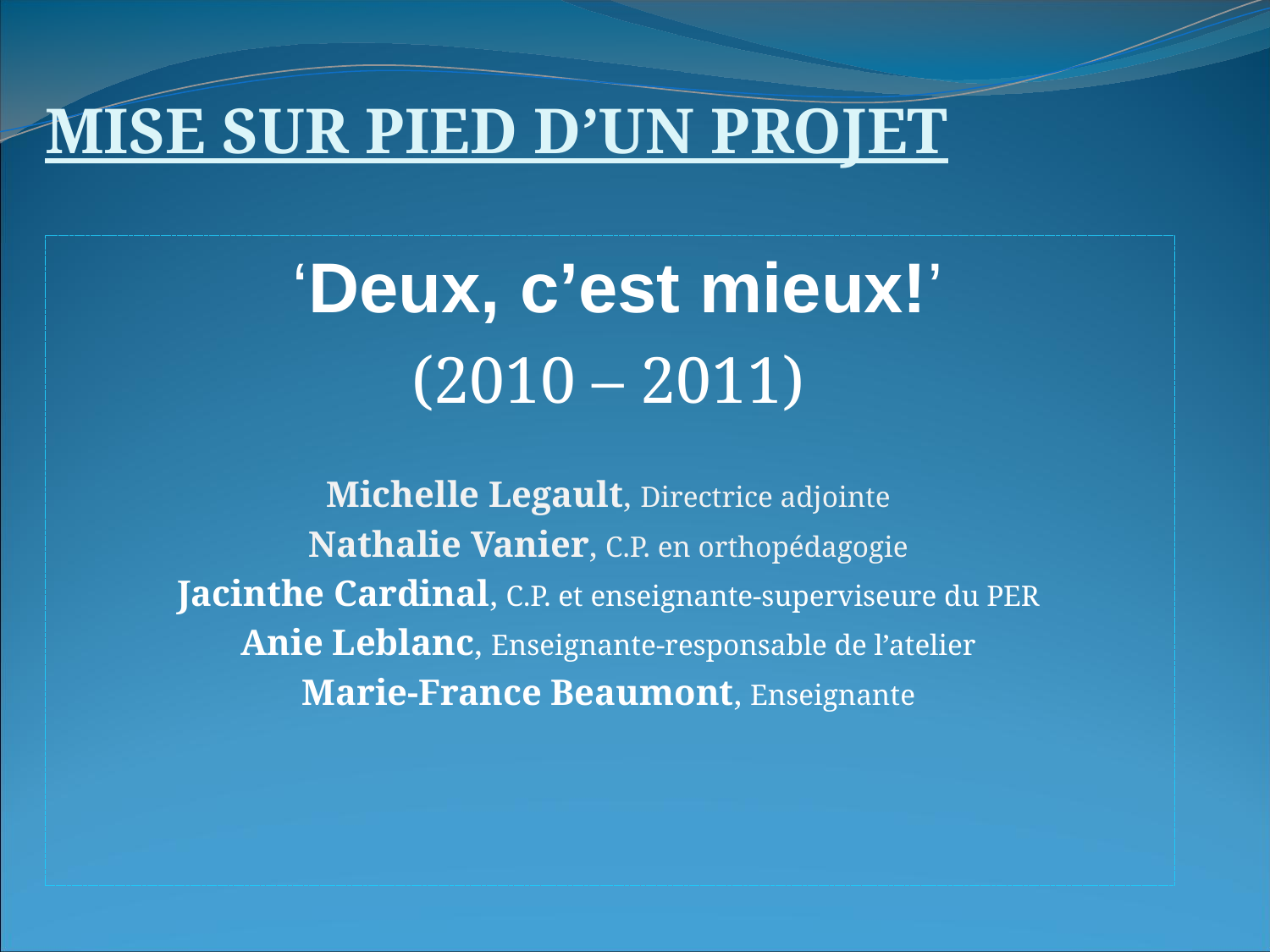

MISE SUR PIED D’UN PROJET
 ‘Deux, c’est mieux!’
(2010 – 2011)

Michelle Legault, Directrice adjointe
Nathalie Vanier, C.P. en orthopédagogie
Jacinthe Cardinal, C.P. et enseignante-superviseure du PER
Anie Leblanc, Enseignante-responsable de l’atelier
Marie-France Beaumont, Enseignante